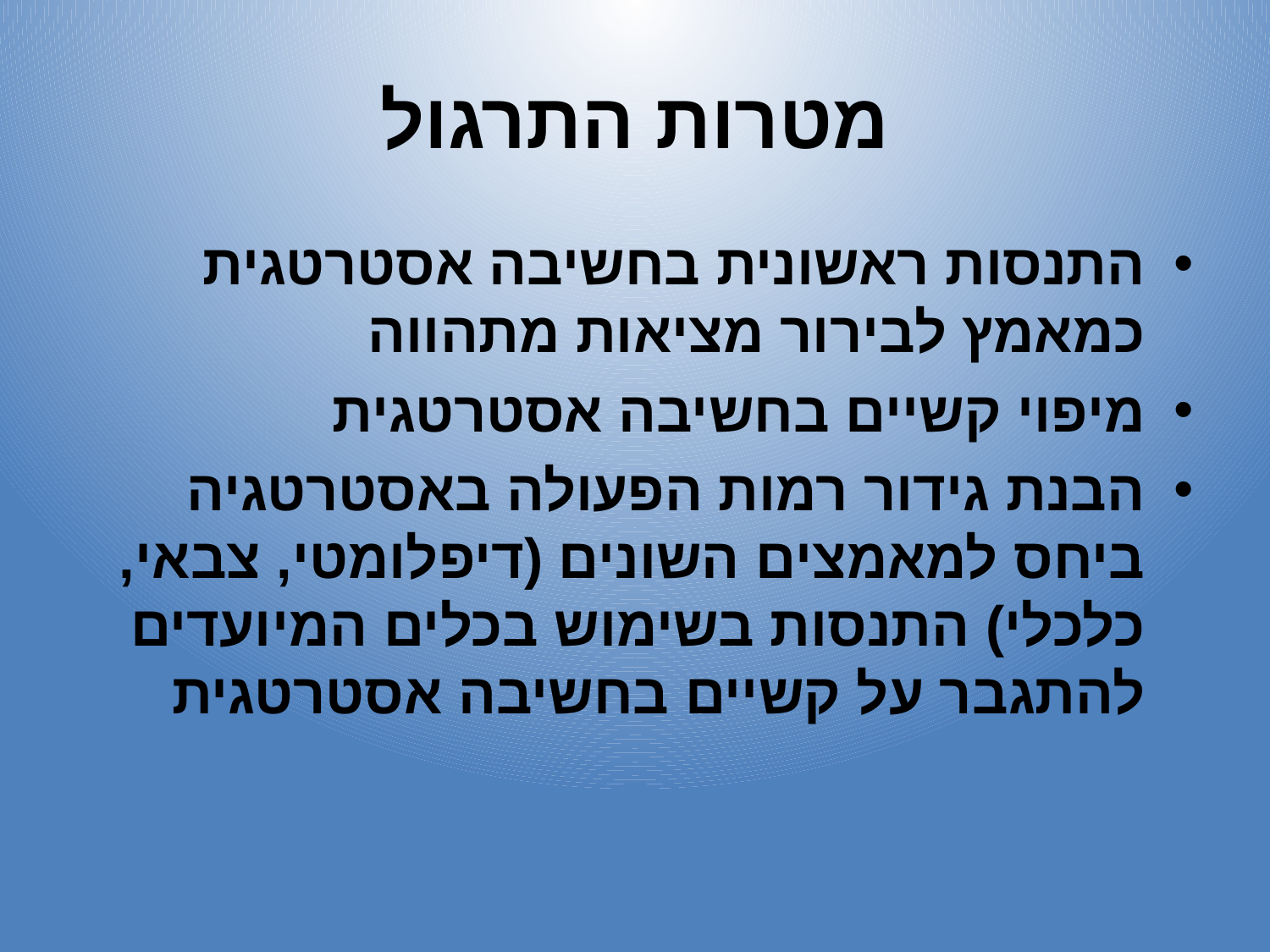

# מטרות התרגול
התנסות ראשונית בחשיבה אסטרטגית כמאמץ לבירור מציאות מתהווה
מיפוי קשיים בחשיבה אסטרטגית
הבנת גידור רמות הפעולה באסטרטגיה ביחס למאמצים השונים (דיפלומטי, צבאי, כלכלי) התנסות בשימוש בכלים המיועדים להתגבר על קשיים בחשיבה אסטרטגית